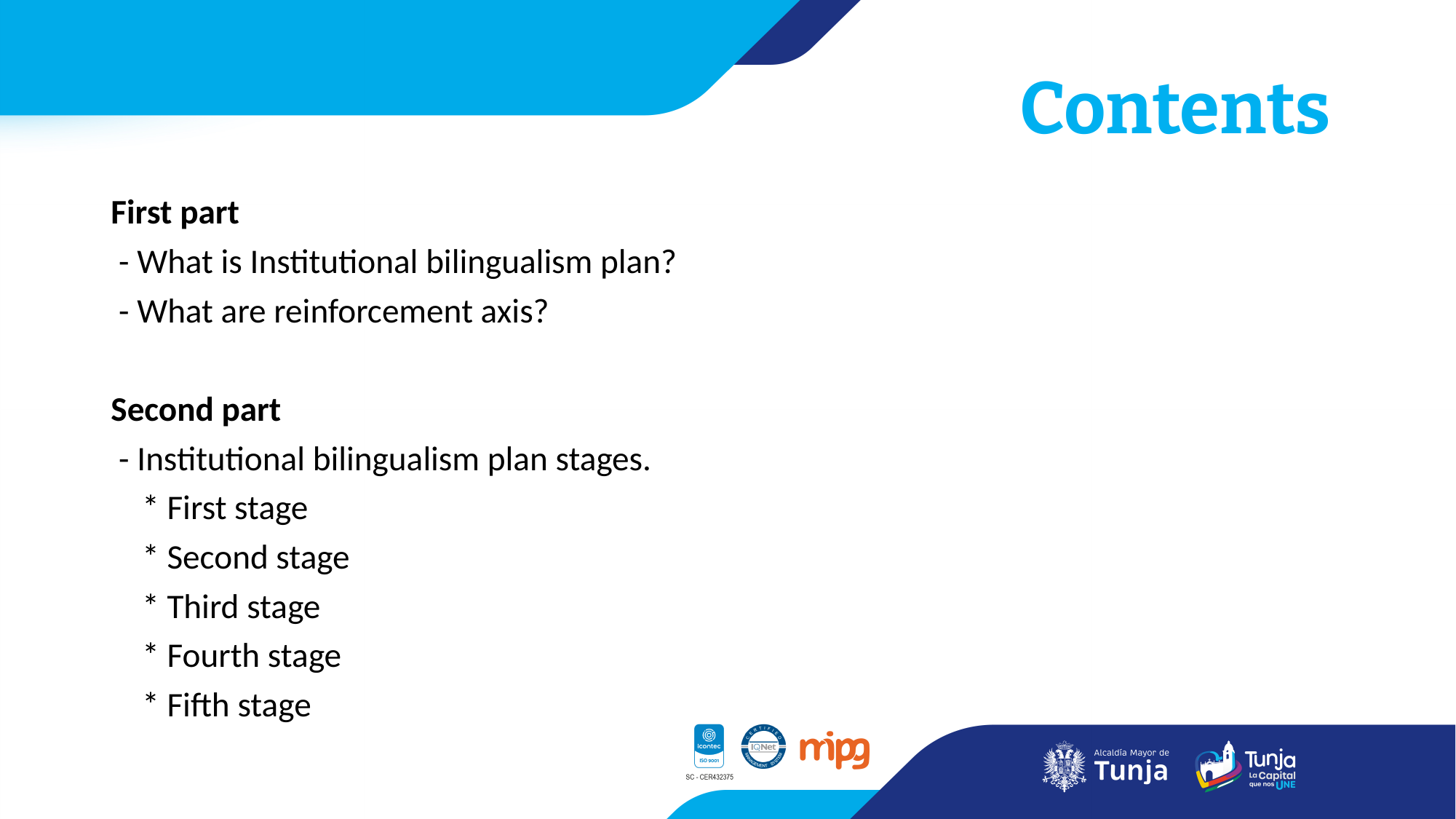

# Contents
First part
 - What is Institutional bilingualism plan?
 - What are reinforcement axis?

Second part
 - Institutional bilingualism plan stages.
    * First stage
    * Second stage
    * Third stage
    * Fourth stage
    * Fifth stage